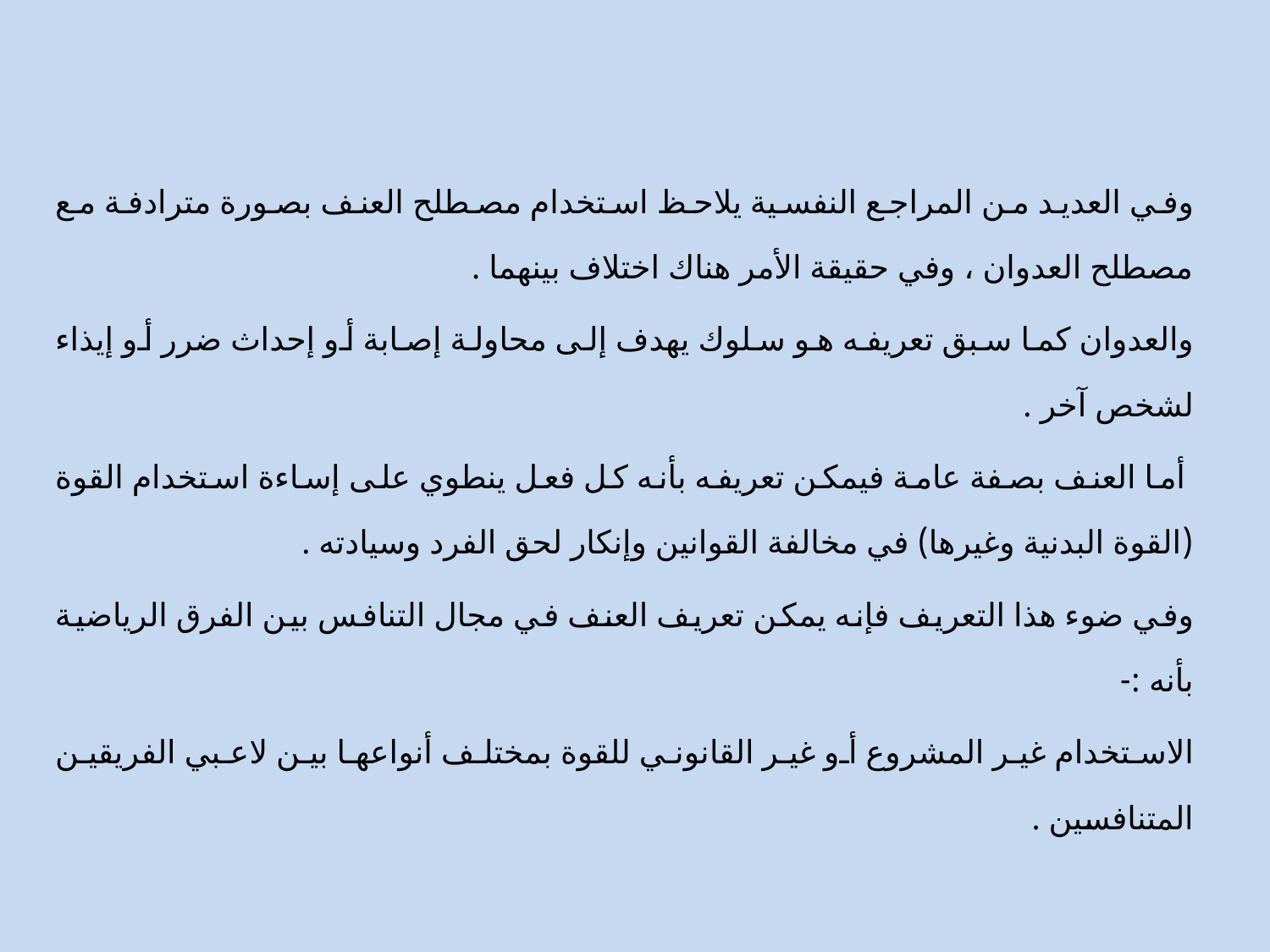

وفي العديد من المراجع النفسية يلاحظ استخدام مصطلح العنف بصورة مترادفة مع مصطلح العدوان ، وفي حقيقة الأمر هناك اختلاف بينهما .
والعدوان كما سبق تعريفه هو سلوك يهدف إلى محاولة إصابة أو إحداث ضرر أو إيذاء لشخص آخر .
 أما العنف بصفة عامة فيمكن تعريفه بأنه كل فعل ينطوي على إساءة استخدام القوة (القوة البدنية وغيرها) في مخالفة القوانين وإنكار لحق الفرد وسيادته .
وفي ضوء هذا التعريف فإنه يمكن تعريف العنف في مجال التنافس بين الفرق الرياضية بأنه :-
الاستخدام غير المشروع أو غير القانوني للقوة بمختلف أنواعها بين لاعبي الفريقين المتنافسين .